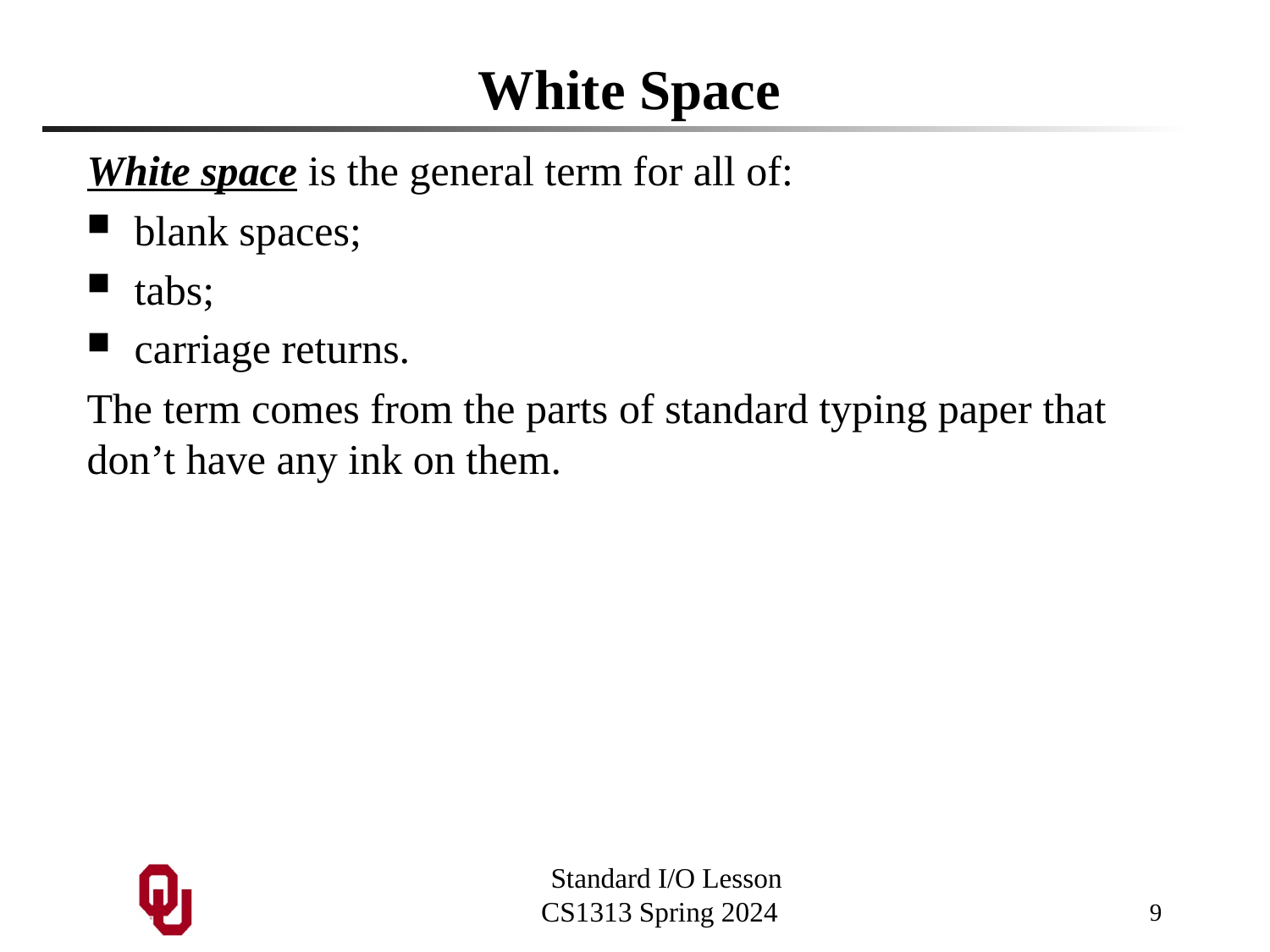

# White Space
White space is the general term for all of:
blank spaces;
tabs;
carriage returns.
The term comes from the parts of standard typing paper that don’t have any ink on them.
9
Standard I/O Lesson
CS1313 Spring 2024